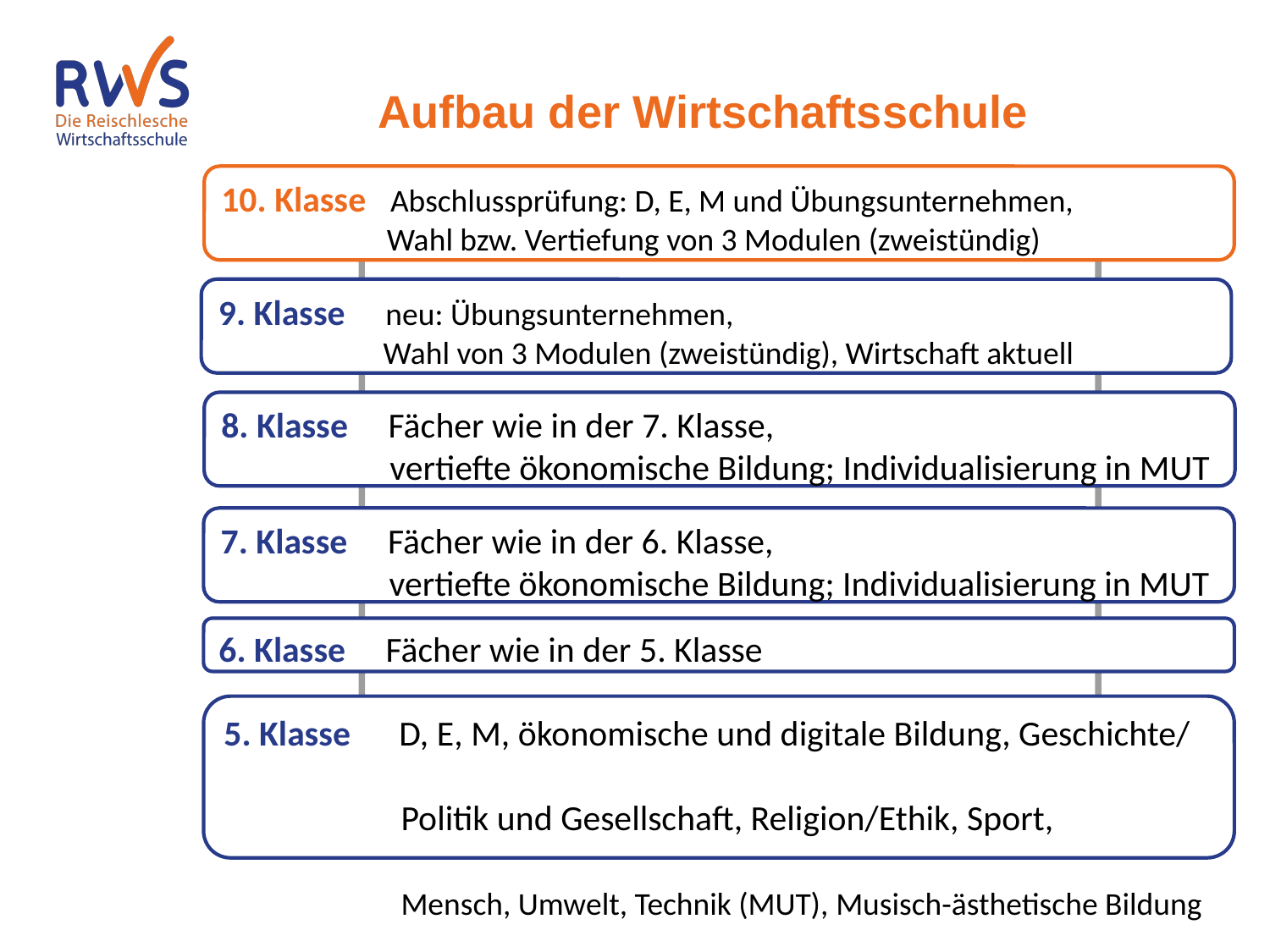

Aufbau der Wirtschaftsschule
10. Klasse   Abschlussprüfung: D, E, M und Übungsunternehmen,
                       Wahl bzw. Vertiefung von 3 Modulen (zweistündig)

9. Klasse     neu: Übungsunternehmen,
                       Wahl von 3 Modulen (zweistündig), Wirtschaft aktuell
8. Klasse     Fächer wie in der 7. Klasse,
                     vertiefte ökonomische Bildung; Individualisierung in MUT
7. Klasse     Fächer wie in der 6. Klasse,
                     vertiefte ökonomische Bildung; Individualisierung in MUT
6. Klasse     Fächer wie in der 5. Klasse
5. Klasse      D, E, M, ökonomische und digitale Bildung, Geschichte/
                      Politik und Gesellschaft, Religion/Ethik, Sport,
                      Mensch, Umwelt, Technik (MUT), Musisch-ästhetische Bildung